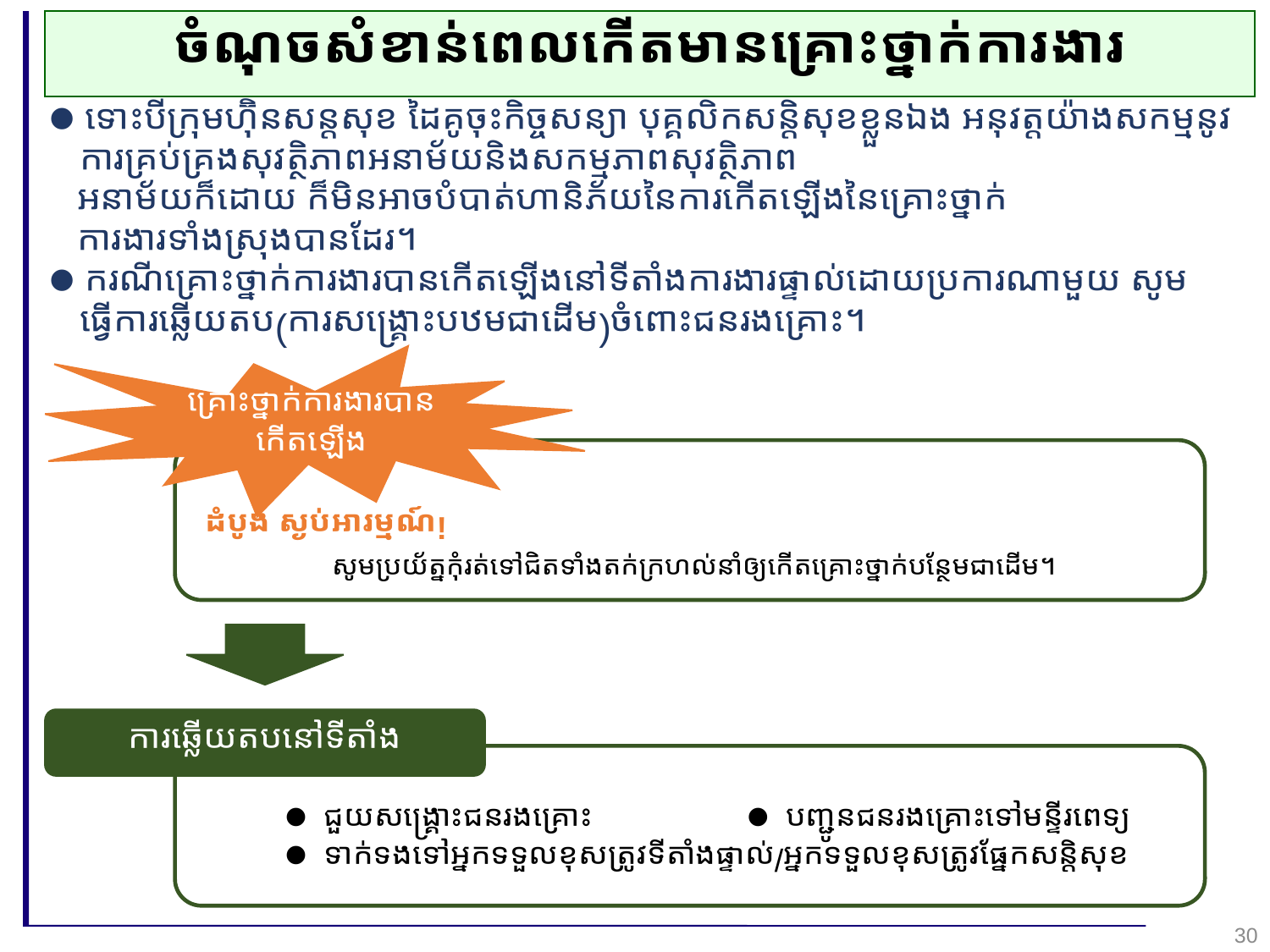

ចំណុចសំខាន់ពេលកើតមានគ្រោះថ្នាក់ការងារ
ទោះបីក្រុមហ៊ុនសន្តិសុខ ដៃគូចុះកិច្ចសន្យា បុគ្គលិកសន្តិសុខខ្លួនឯង អនុវត្តយ៉ាងសកម្មនូវការគ្រប់គ្រងសុវត្ថិភាពអនាម័យនិងសកម្មភាពសុវត្ថិភាព
   អនាម័យក៏ដោយ ក៏មិនអាចបំបាត់ហានិភ័យនៃការកើតឡើងនៃគ្រោះថ្នាក់
   ការងារទាំងស្រុងបានដែរ។
ករណីគ្រោះថ្នាក់ការងារបានកើតឡើងនៅទីតាំងការងារផ្ទាល់ដោយប្រការណាមួយ សូមធ្វើការឆ្លើយតប(ការសង្គ្រោះបឋមជាដើម)ចំពោះជនរងគ្រោះ។
គ្រោះថ្នាក់ការងារបានកើតឡើង

ដំបូង ស្ងប់អារម្មណ៍!
សូម​ប្រយ័ត្នកុំរត់ទៅជិតទាំងតក់ក្រហល់នាំឲ្យកើតគ្រោះថ្នាក់បន្ថែមជាដើម។

ការឆ្លើយតបនៅទីតាំង

ជួយសង្គ្រោះជនរងគ្រោះ
ទាក់ទងទៅអ្នកទទួលខុសត្រូវទីតាំងផ្ទាល់/អ្នកទទួលខុសត្រូវផ្នែកសន្តិសុខ
បញ្ជូនជនរងគ្រោះទៅមន្ទីរពេទ្យ
30